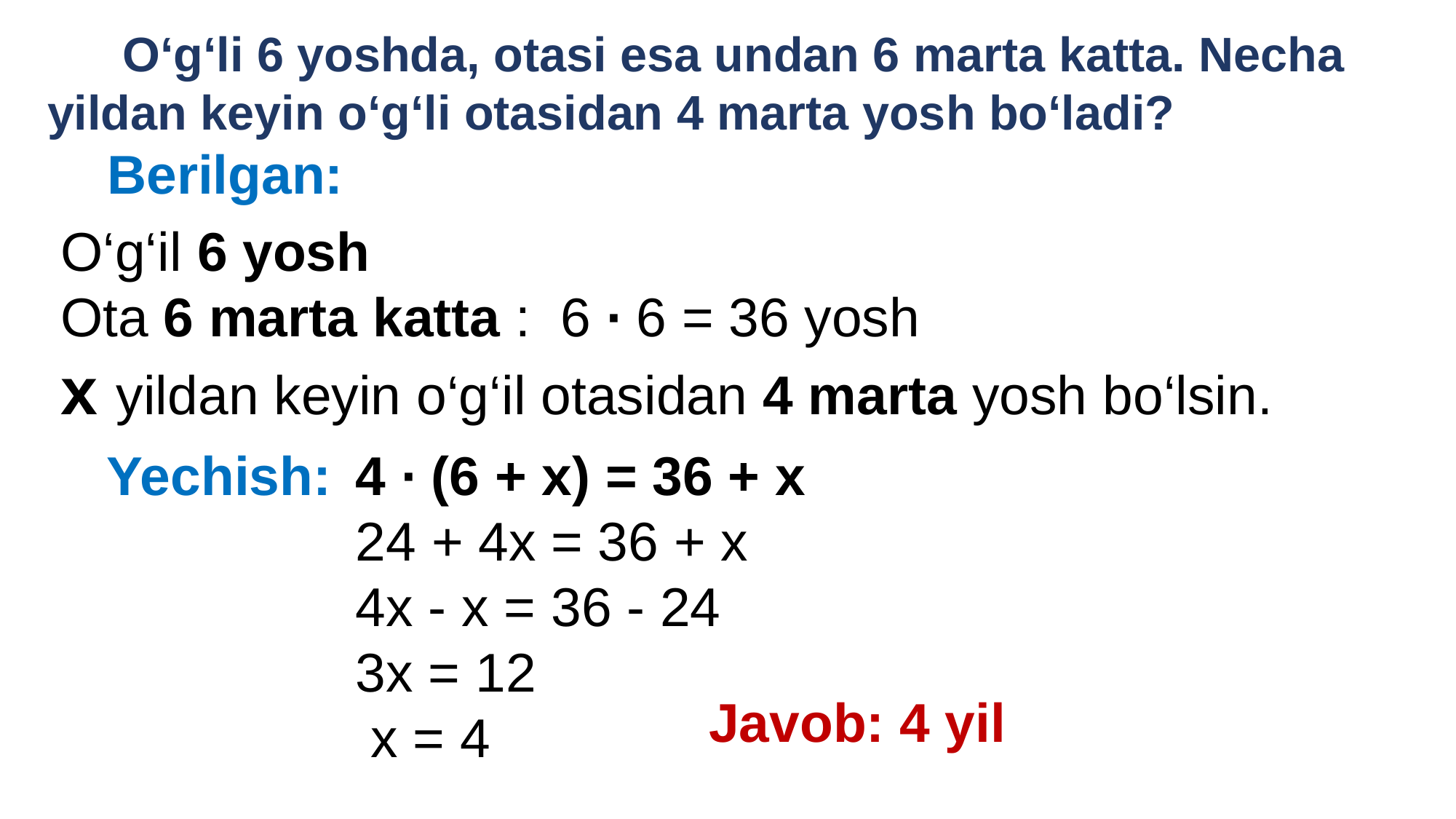

O‘g‘li 6 yoshda, otasi esa undan 6 marta katta. Necha yildan keyin o‘g‘li otasidan 4 marta yosh bo‘ladi?
Berilgan:
O‘g‘il 6 yosh
Ota 6 marta katta :  6 ∙ 6 = 36 yosh
x yildan keyin o‘g‘il otasidan 4 marta yosh bo‘lsin.
Yechish:
4 ∙ (6 + x) = 36 + x
24 + 4x = 36 + x
4x - x = 36 - 24
3x = 12
 x = 4
Javob: 4 yil